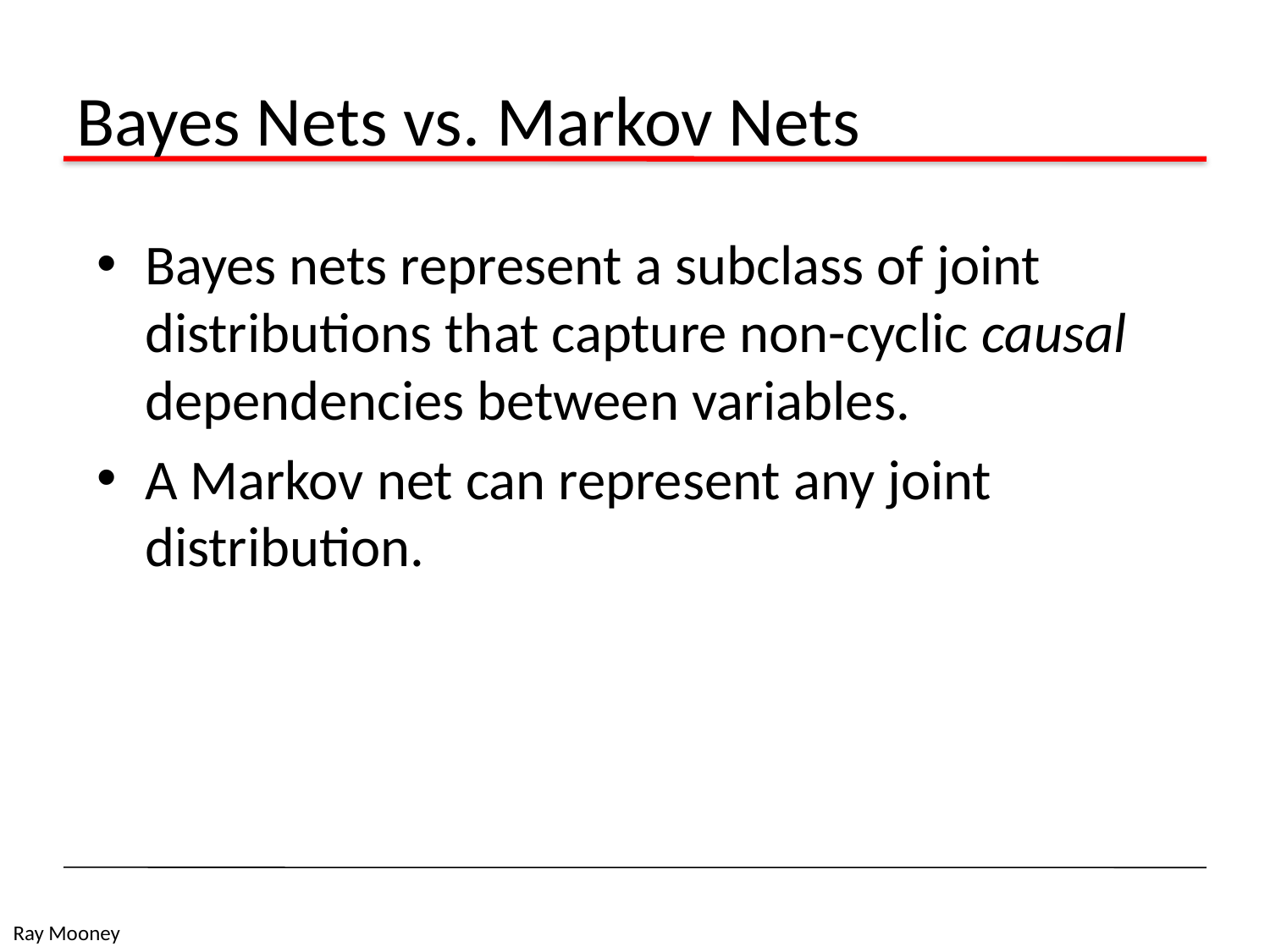

# Bayes Nets vs. Markov Nets
Bayes nets represent a subclass of joint distributions that capture non-cyclic causal dependencies between variables.
A Markov net can represent any joint distribution.
Ray Mooney